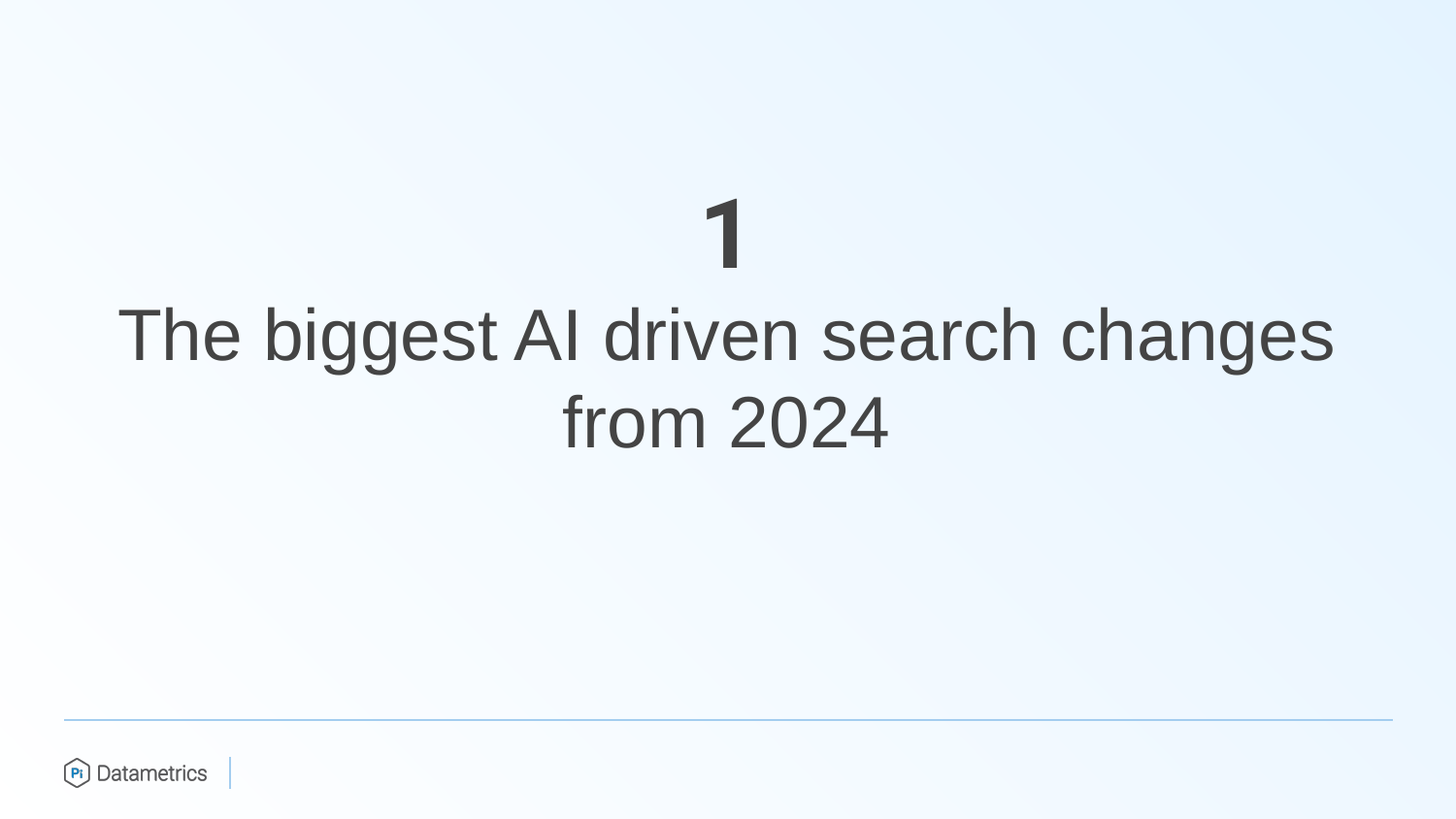

1
The biggest AI driven search changes from 2024